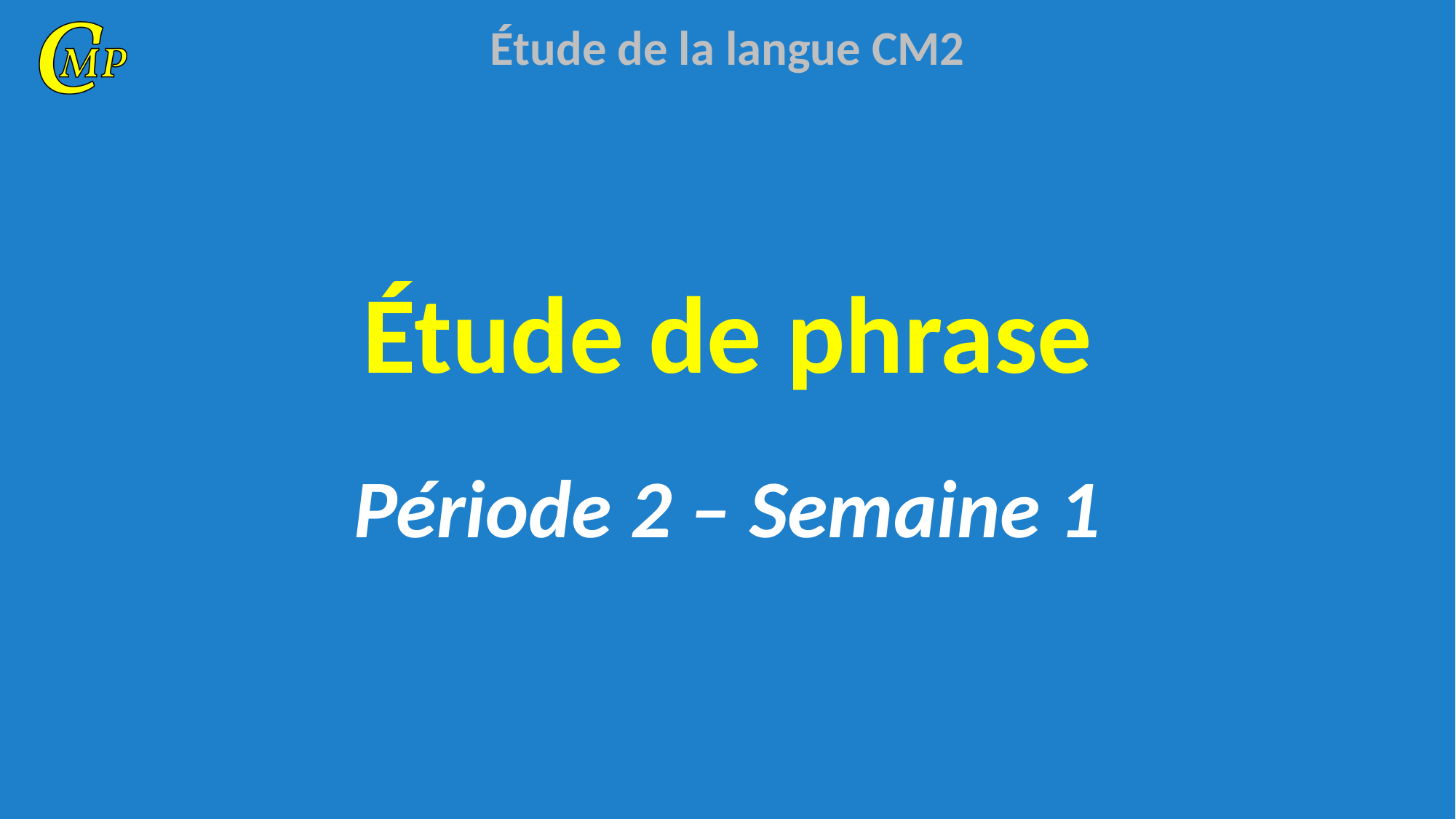

Étude de la langue CM2
Étude de phrase
Période 2 – Semaine 1